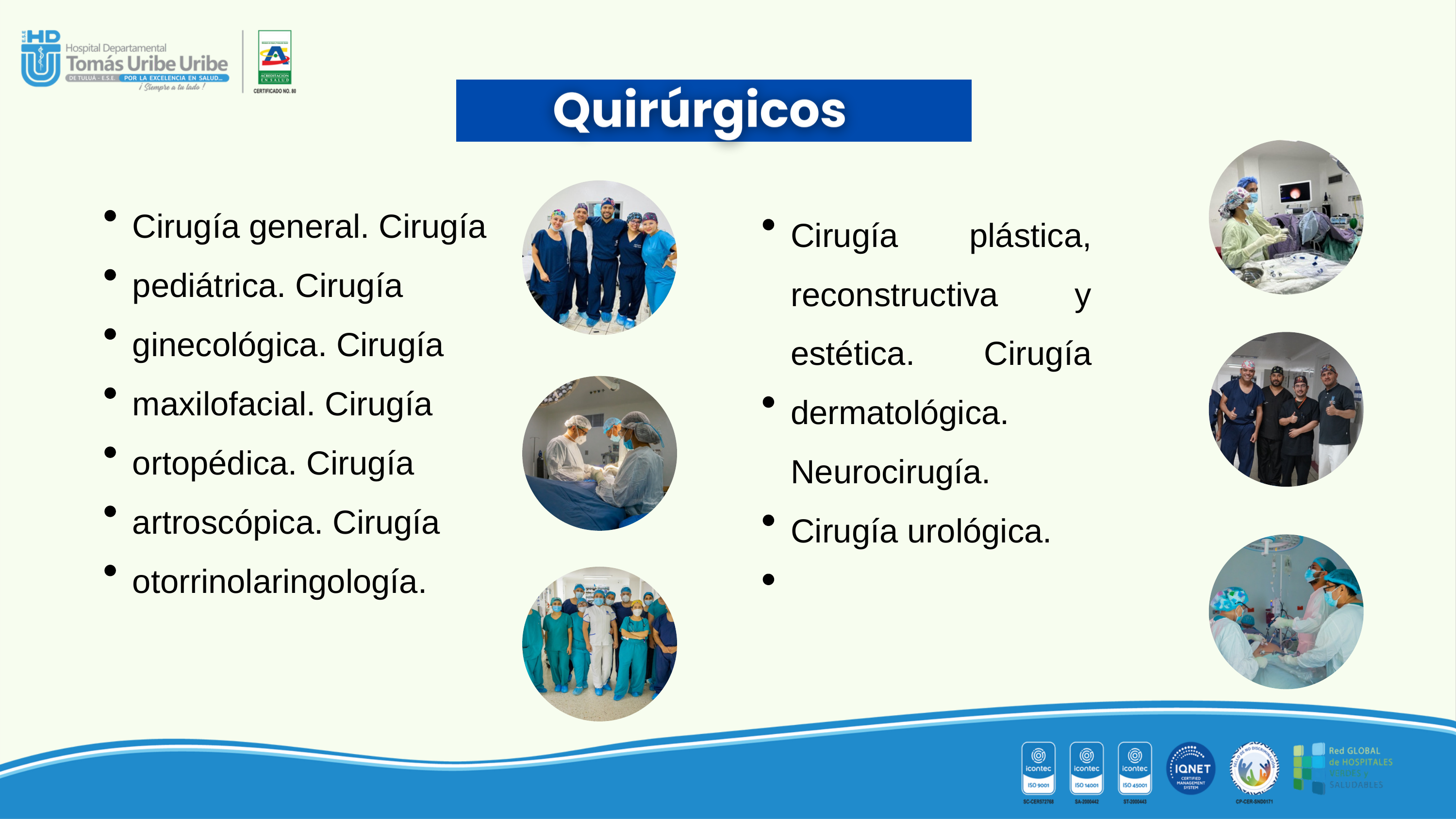

Cirugía general. Cirugía pediátrica. Cirugía ginecológica. Cirugía maxilofacial. Cirugía ortopédica. Cirugía artroscópica. Cirugía otorrinolaringología.
Cirugía plástica, reconstructiva y estética. Cirugía dermatológica. Neurocirugía. Cirugía urológica.